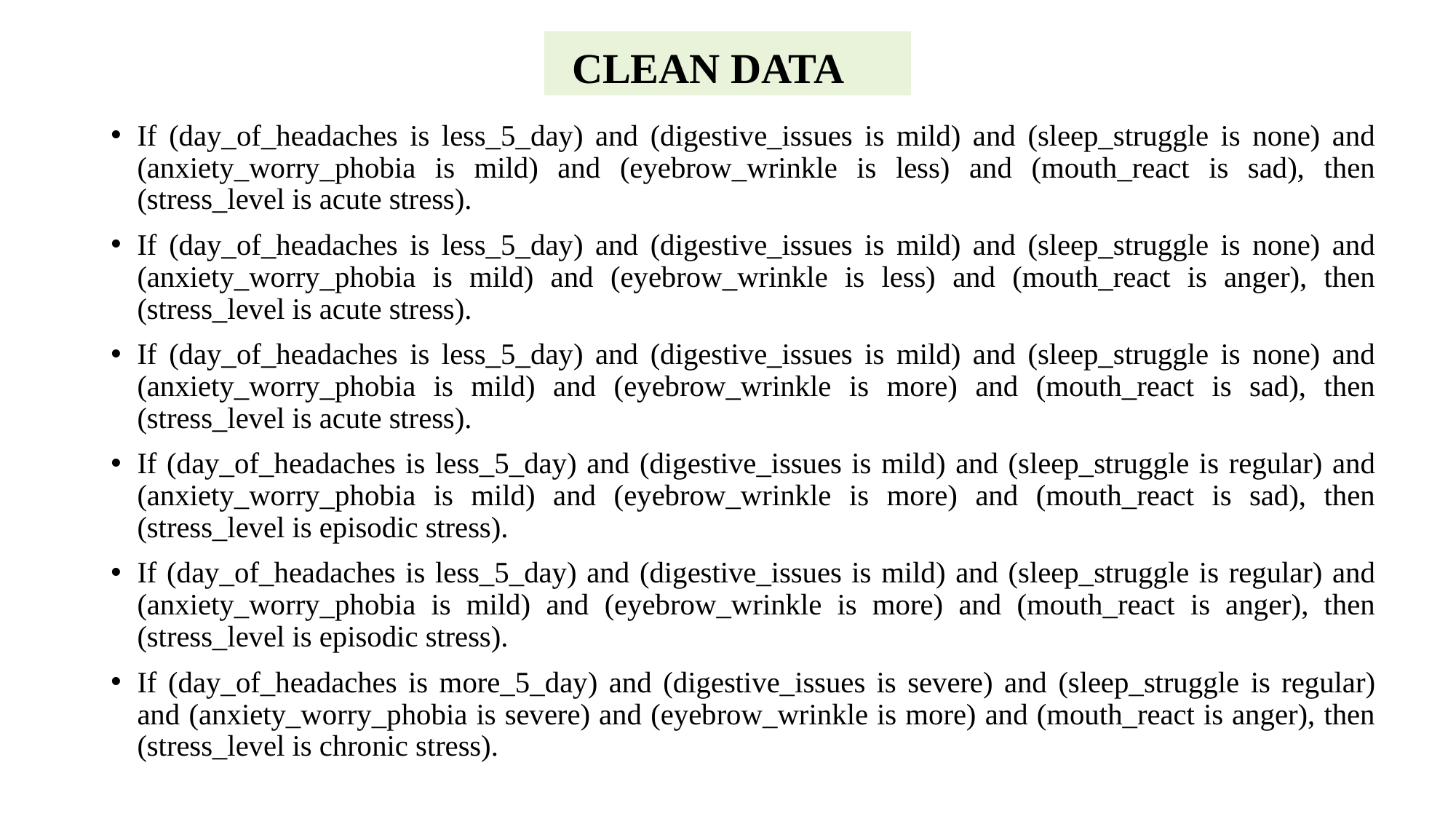

# CLEAN DATA
If (day_of_headaches is less_5_day) and (digestive_issues is mild) and (sleep_struggle is none) and (anxiety_worry_phobia is mild) and (eyebrow_wrinkle is less) and (mouth_react is sad), then (stress_level is acute stress).
If (day_of_headaches is less_5_day) and (digestive_issues is mild) and (sleep_struggle is none) and (anxiety_worry_phobia is mild) and (eyebrow_wrinkle is less) and (mouth_react is anger), then (stress_level is acute stress).
If (day_of_headaches is less_5_day) and (digestive_issues is mild) and (sleep_struggle is none) and (anxiety_worry_phobia is mild) and (eyebrow_wrinkle is more) and (mouth_react is sad), then (stress_level is acute stress).
If (day_of_headaches is less_5_day) and (digestive_issues is mild) and (sleep_struggle is regular) and (anxiety_worry_phobia is mild) and (eyebrow_wrinkle is more) and (mouth_react is sad), then (stress_level is episodic stress).
If (day_of_headaches is less_5_day) and (digestive_issues is mild) and (sleep_struggle is regular) and (anxiety_worry_phobia is mild) and (eyebrow_wrinkle is more) and (mouth_react is anger), then (stress_level is episodic stress).
If (day_of_headaches is more_5_day) and (digestive_issues is severe) and (sleep_struggle is regular) and (anxiety_worry_phobia is severe) and (eyebrow_wrinkle is more) and (mouth_react is anger), then (stress_level is chronic stress).